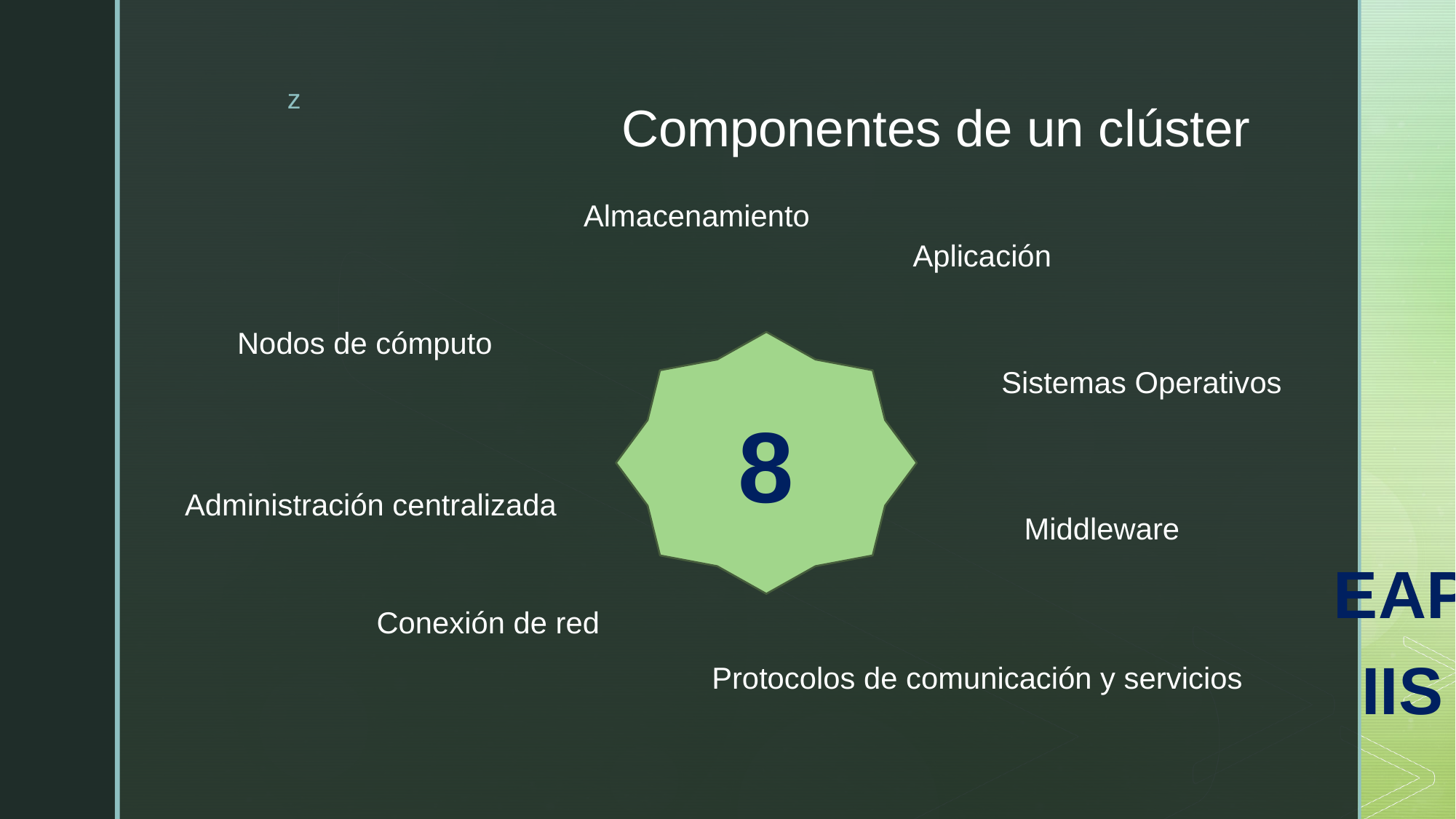

# Componentes de un clúster
EAPIIS
Almacenamiento
Aplicación
Nodos de cómputo
8
Sistemas Operativos
Administración centralizada
Middleware
Conexión de red
Protocolos de comunicación y servicios